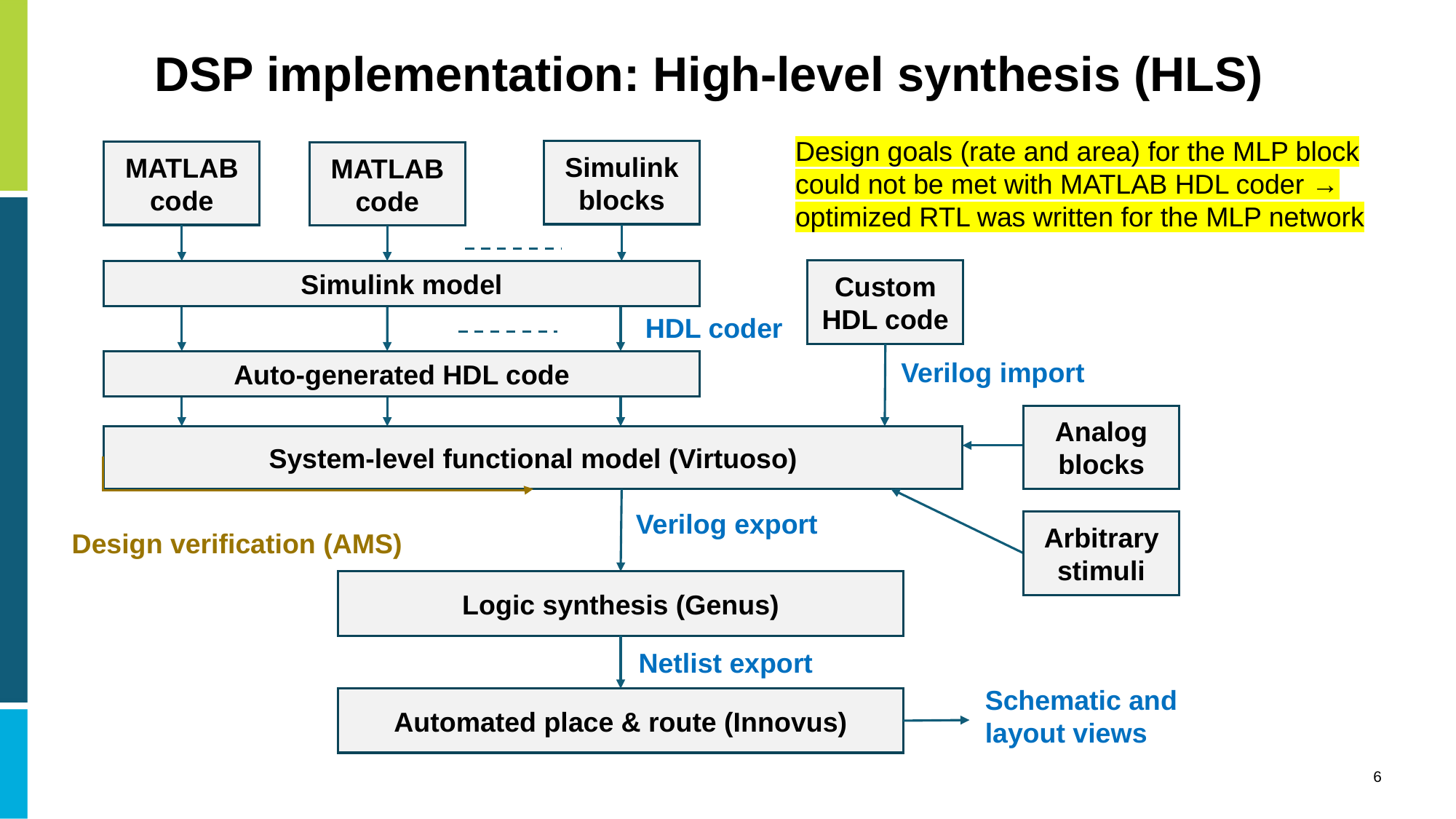

# DSP implementation: High-level synthesis (HLS)
Design goals (rate and area) for the MLP block could not be met with MATLAB HDL coder → optimized RTL was written for the MLP network
Simulink blocks
MATLAB code
MATLAB code
Custom HDL code
Simulink model
HDL coder
Verilog import
Auto-generated HDL code
Analog blocks
System-level functional model (Virtuoso)
Verilog export
Arbitrary stimuli
Design verification (AMS)
Logic synthesis (Genus)
Netlist export
Schematic and layout views
Automated place & route (Innovus)
6